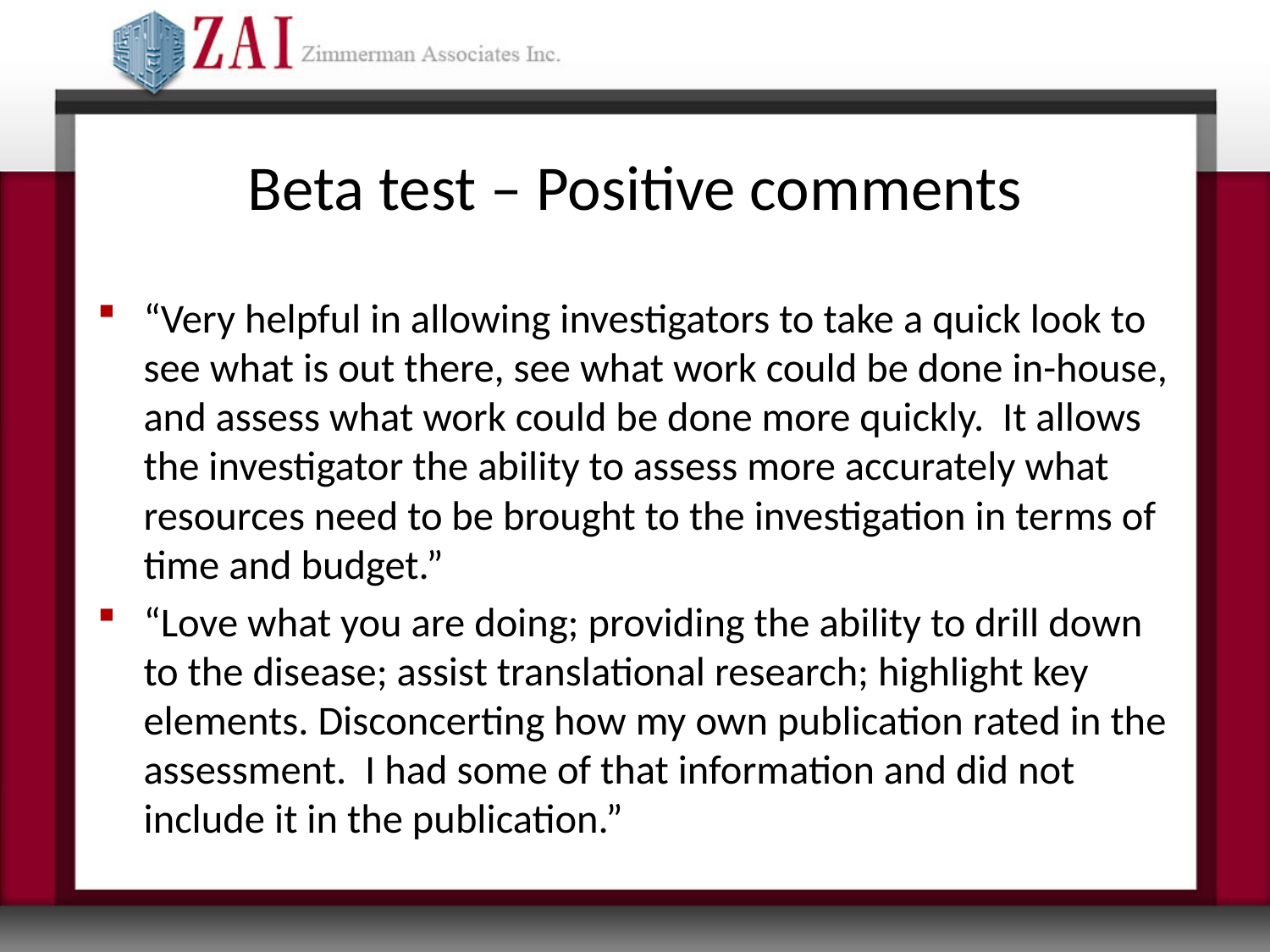

# Beta test – Positive comments
“Very helpful in allowing investigators to take a quick look to see what is out there, see what work could be done in-house, and assess what work could be done more quickly.  It allows the investigator the ability to assess more accurately what resources need to be brought to the investigation in terms of time and budget.”
“Love what you are doing; providing the ability to drill down to the disease; assist translational research; highlight key elements. Disconcerting how my own publication rated in the assessment.  I had some of that information and did not include it in the publication.”